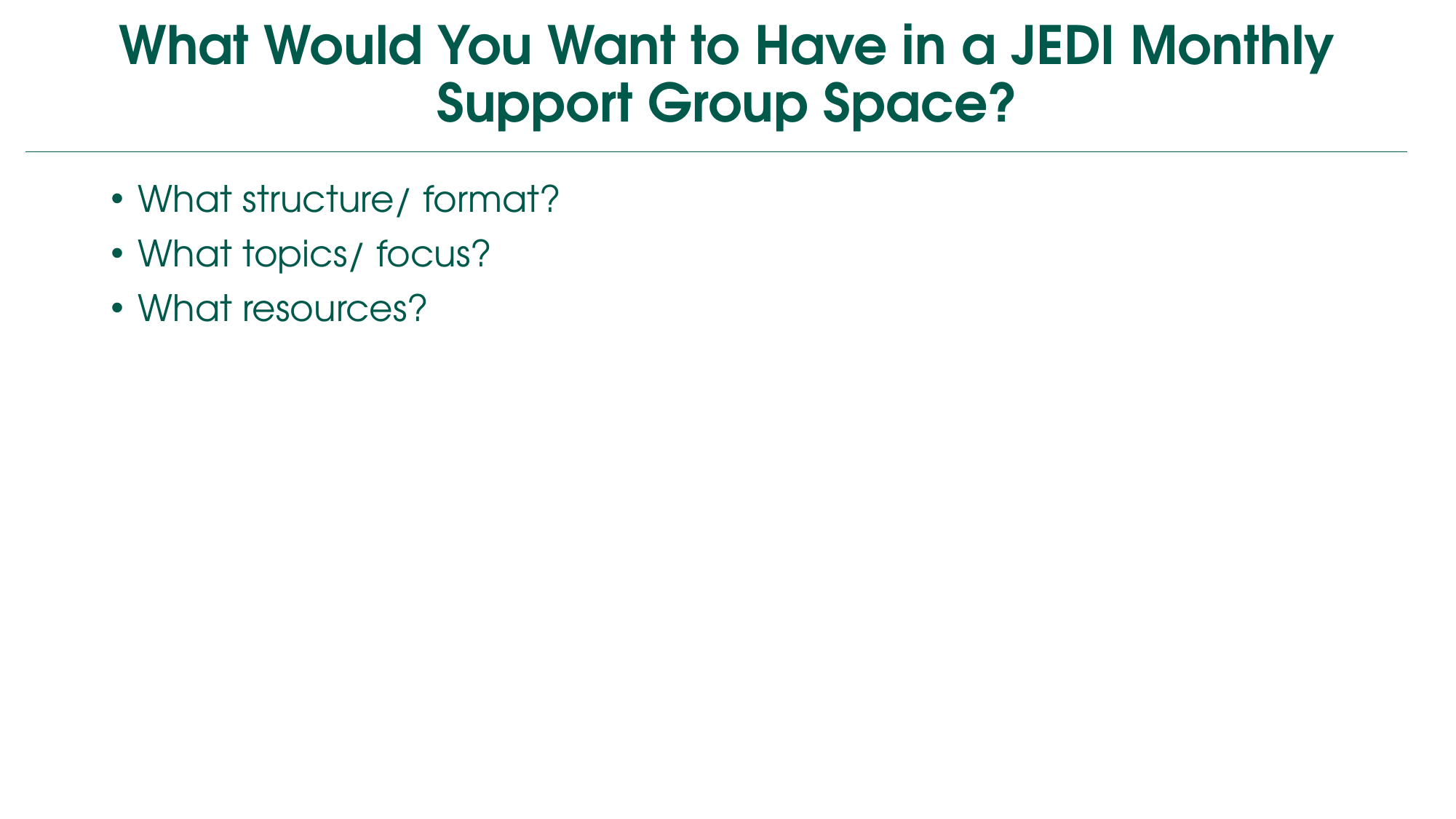

# What Would You Want to Have in a JEDI Monthly Support Group Space?
What structure/ format?
What topics/ focus?
What resources?